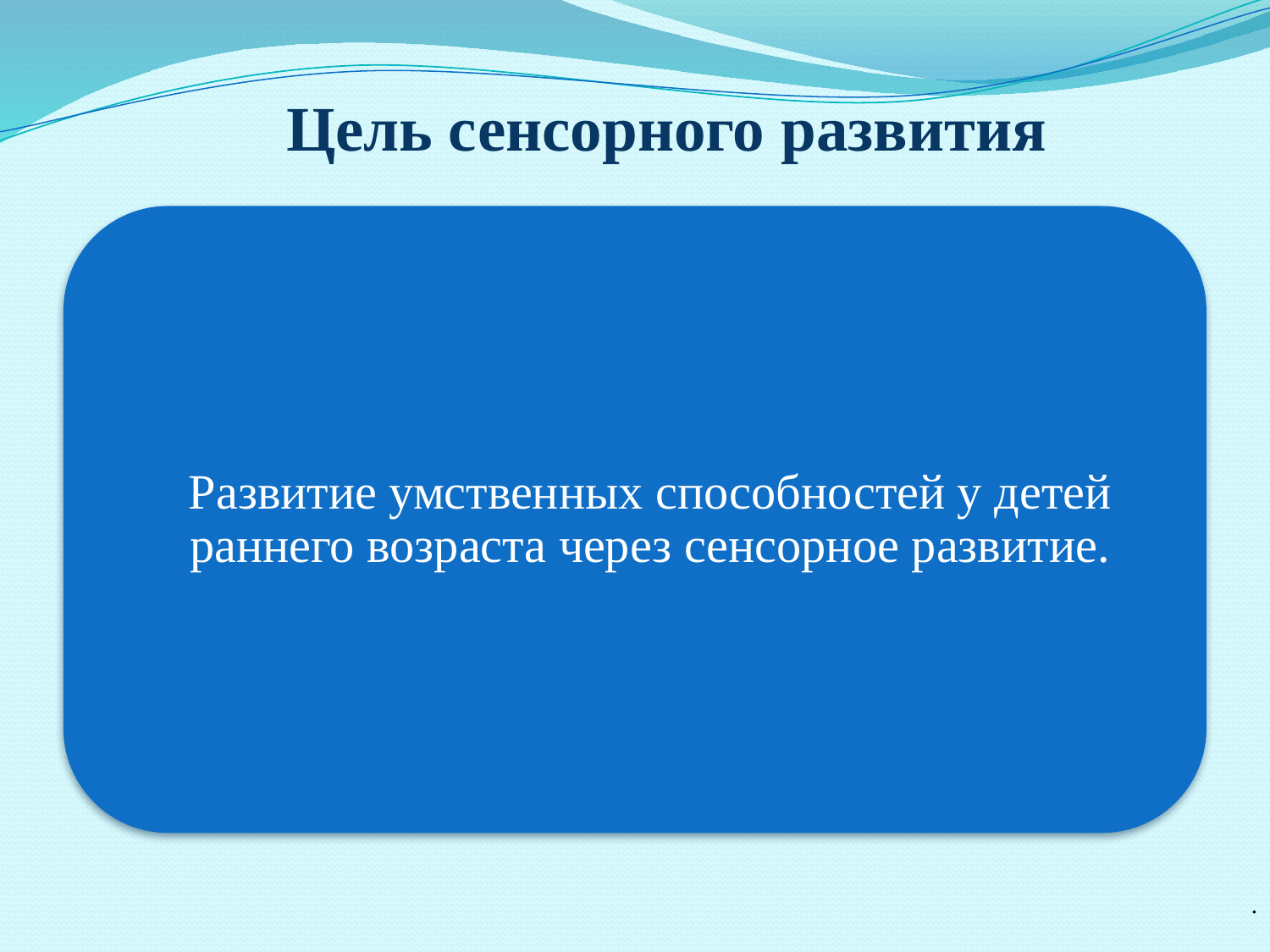

# Цель сенсорного развития
Развитие умственных способностей у детей раннего возраста через сенсорное развитие.
.